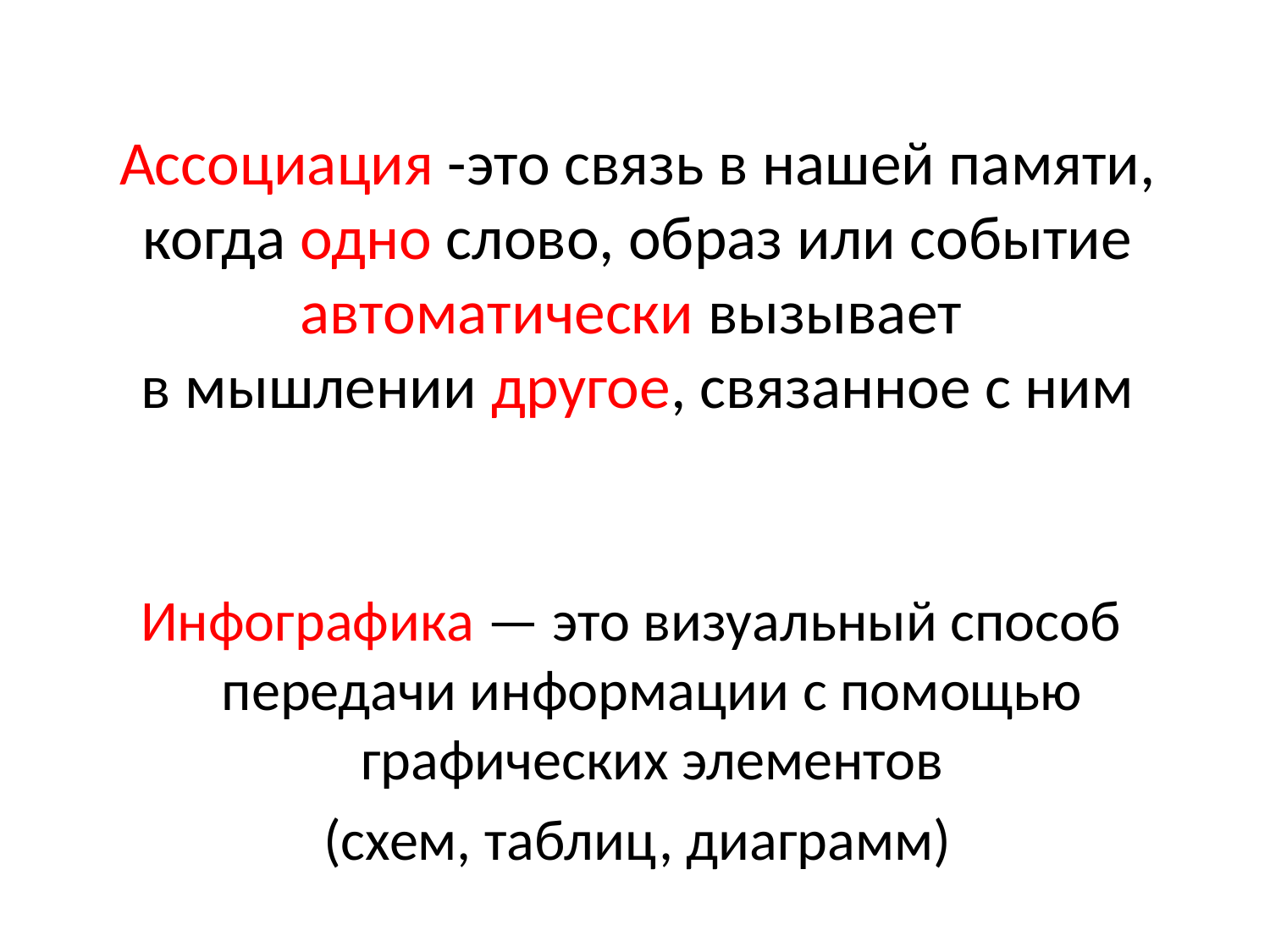

# Ассоциация -это связь в нашей памяти, когда одно слово, образ или событие автоматически вызывает в мышлении другое, связанное с ним

Инфографика — это визуальный способ передачи информации с помощью графических элементов
 (схем, таблиц, диаграмм)